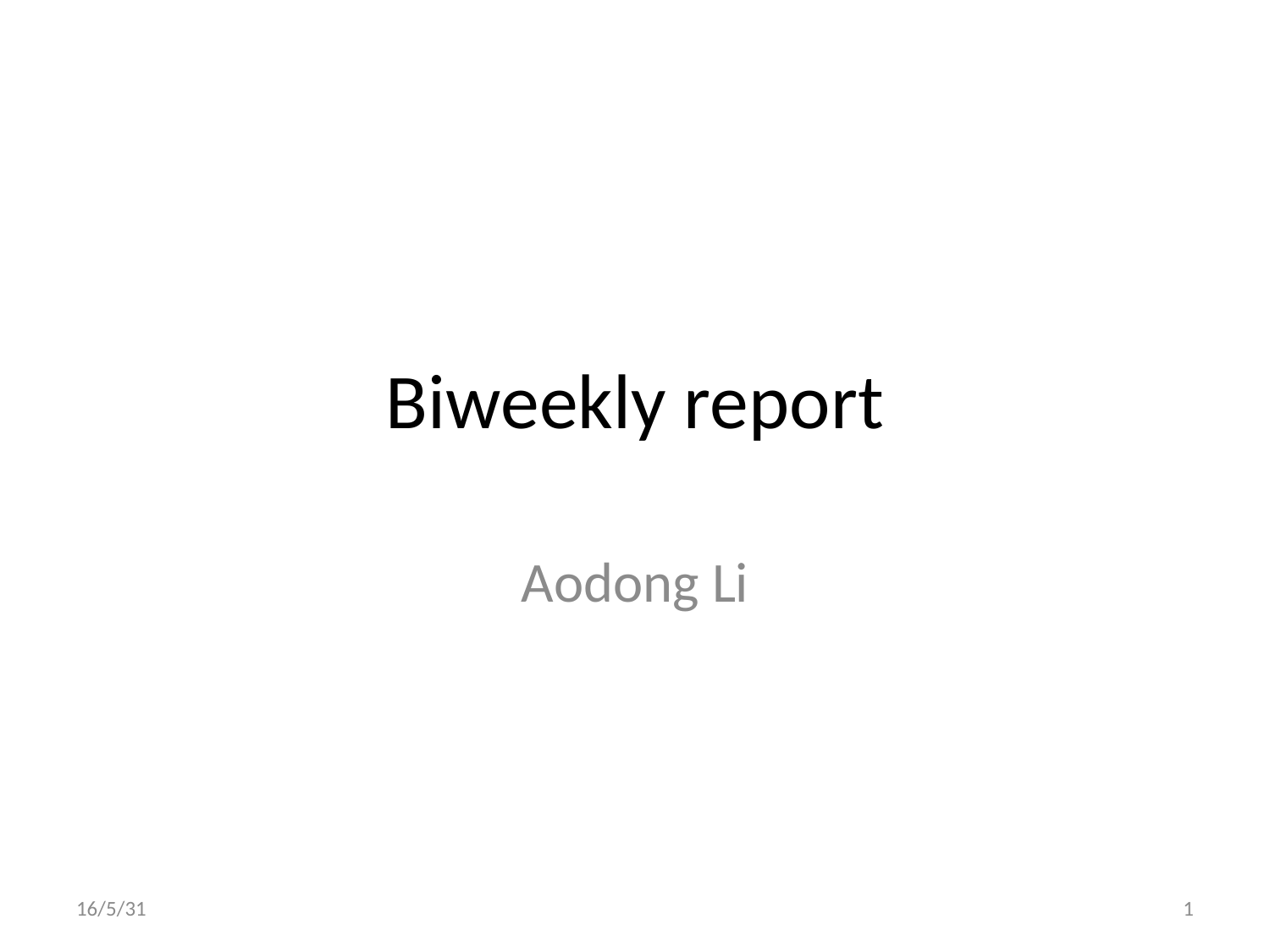

# Biweekly report
Aodong Li
16/5/31
1